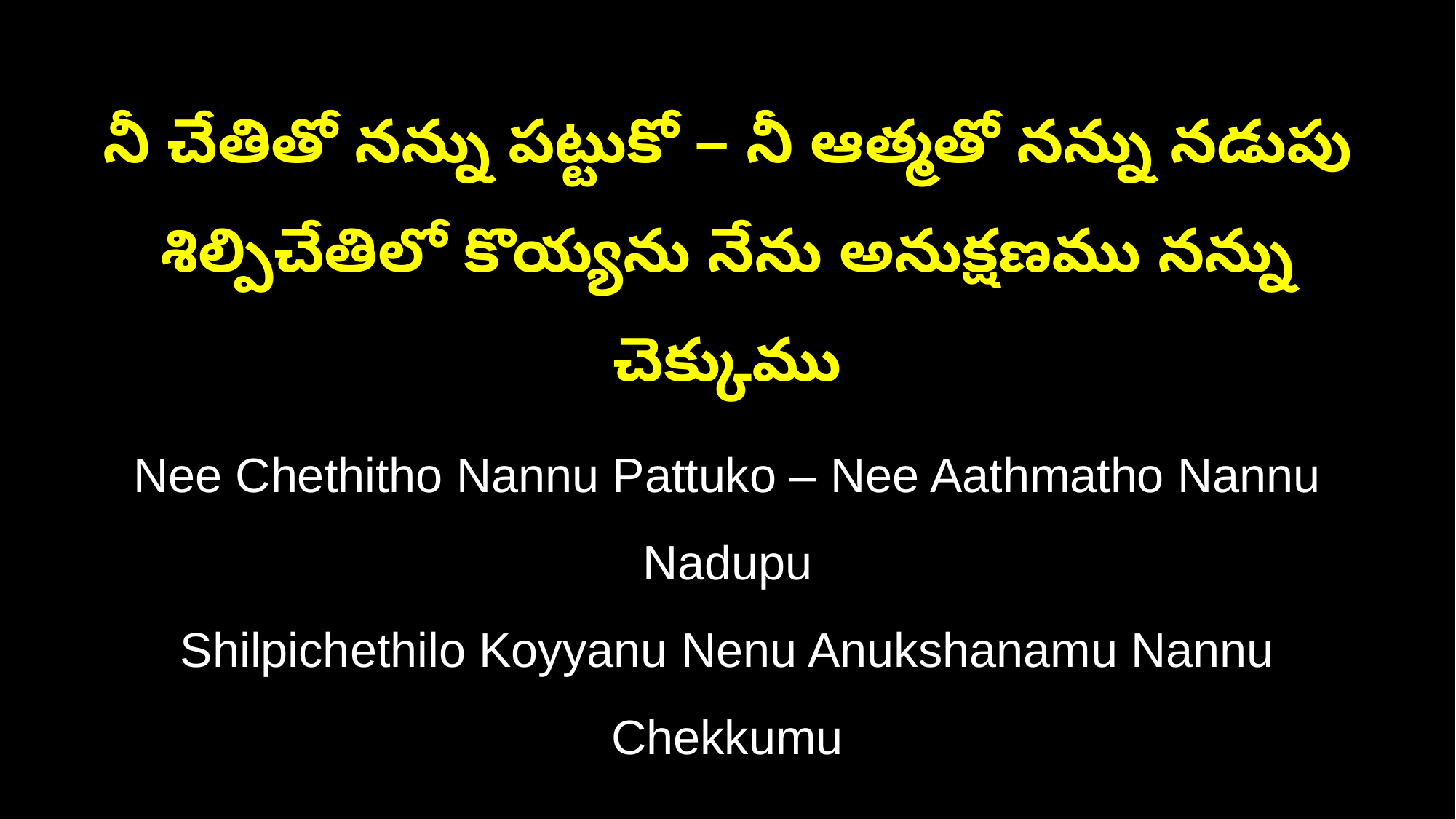

నీ చేతితో నన్ను పట్టుకో – నీ ఆత్మతో నన్ను నడుపు
శిల్పిచేతిలో కొయ్యను నేను అనుక్షణము నన్ను చెక్కుము
Nee Chethitho Nannu Pattuko – Nee Aathmatho Nannu Nadupu
Shilpichethilo Koyyanu Nenu Anukshanamu Nannu Chekkumu